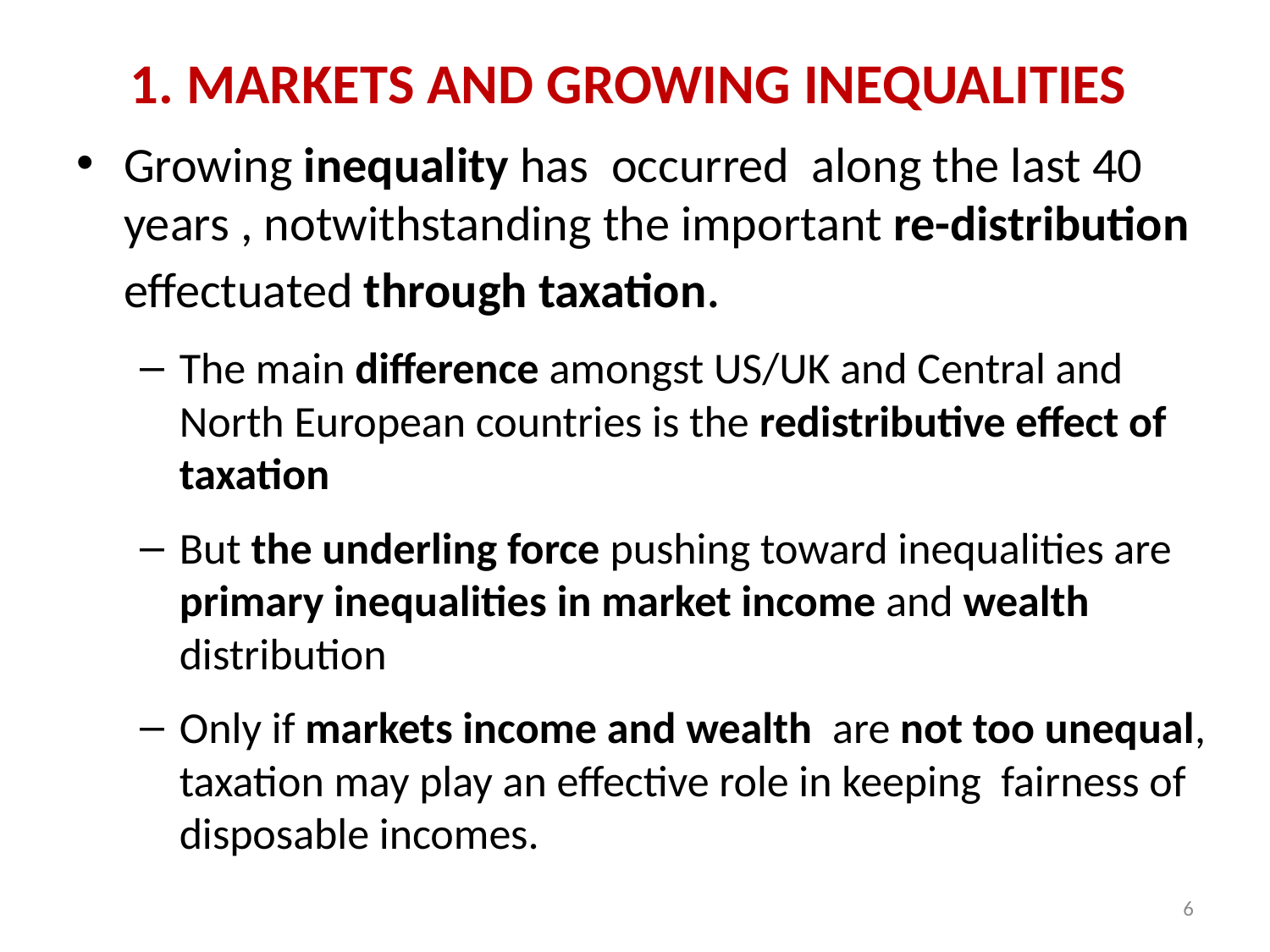

# 1. MARKETS and growing inequalities
Growing inequality has  occurred  along the last 40 years , notwithstanding the important re-distribution effectuated through taxation.
The main difference amongst US/UK and Central and North European countries is the redistributive effect of taxation
But the underling force pushing toward inequalities are primary inequalities in market income and wealth distribution
Only if markets income and wealth  are not too unequal, taxation may play an effective role in keeping  fairness of disposable incomes.

6